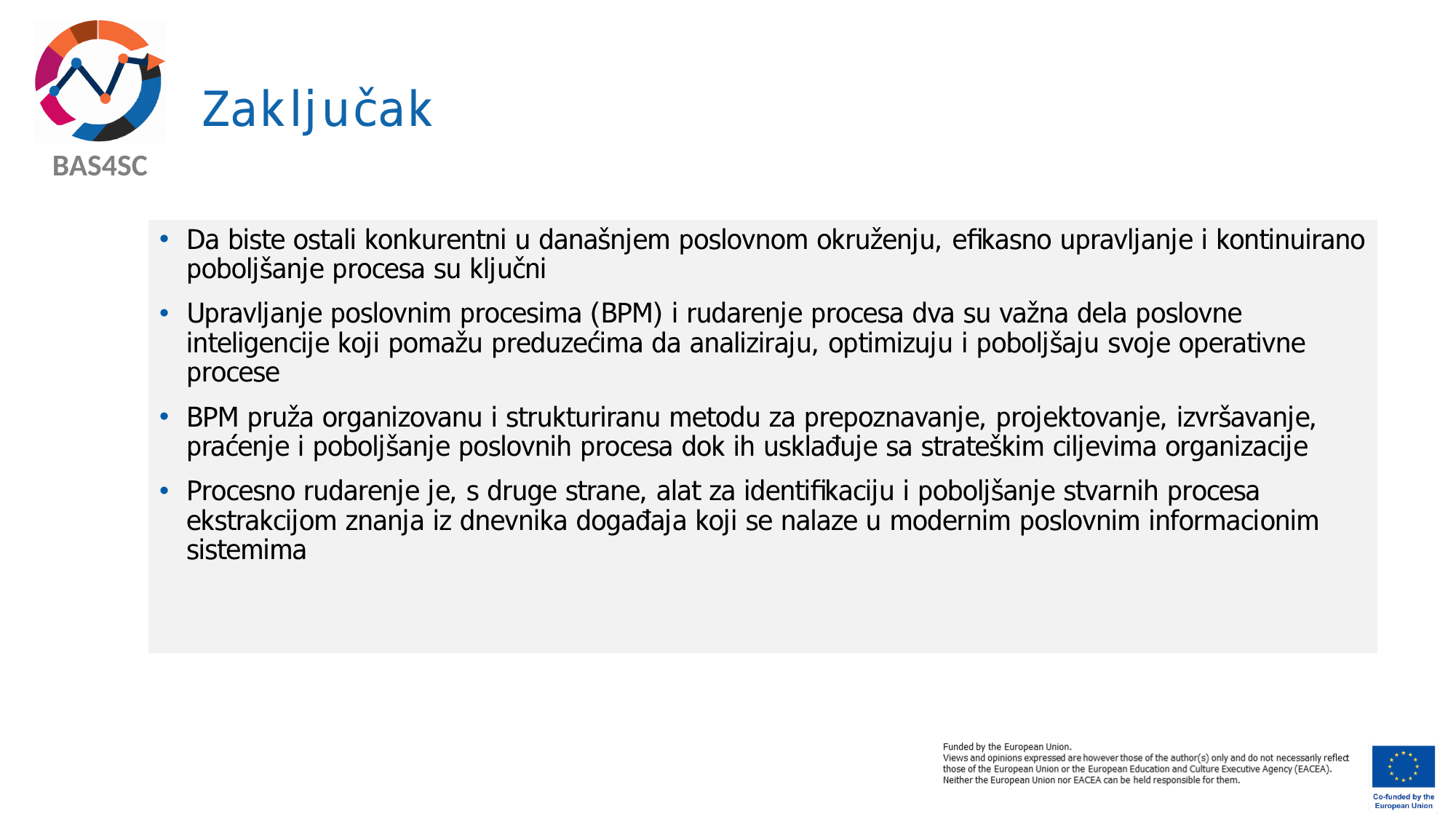

# Zaključak
Da biste ostali konkurentni u današnjem poslovnom okruženju, efikasno upravljanje i kontinuirano poboljšanje procesa su ključni
Upravljanje poslovnim procesima (BPM) i rudarenje procesa dva su važna dela poslovne inteligencije koji pomažu preduzećima da analiziraju, optimizuju i poboljšaju svoje operativne procese
BPM pruža organizovanu i strukturiranu metodu za prepoznavanje, projektovanje, izvršavanje, praćenje i poboljšanje poslovnih procesa dok ih usklađuje sa strateškim ciljevima organizacije
Procesno rudarenje je, s druge strane, alat za identifikaciju i poboljšanje stvarnih procesa ekstrakcijom znanja iz dnevnika događaja koji se nalaze u modernim poslovnim informacionim sistemima